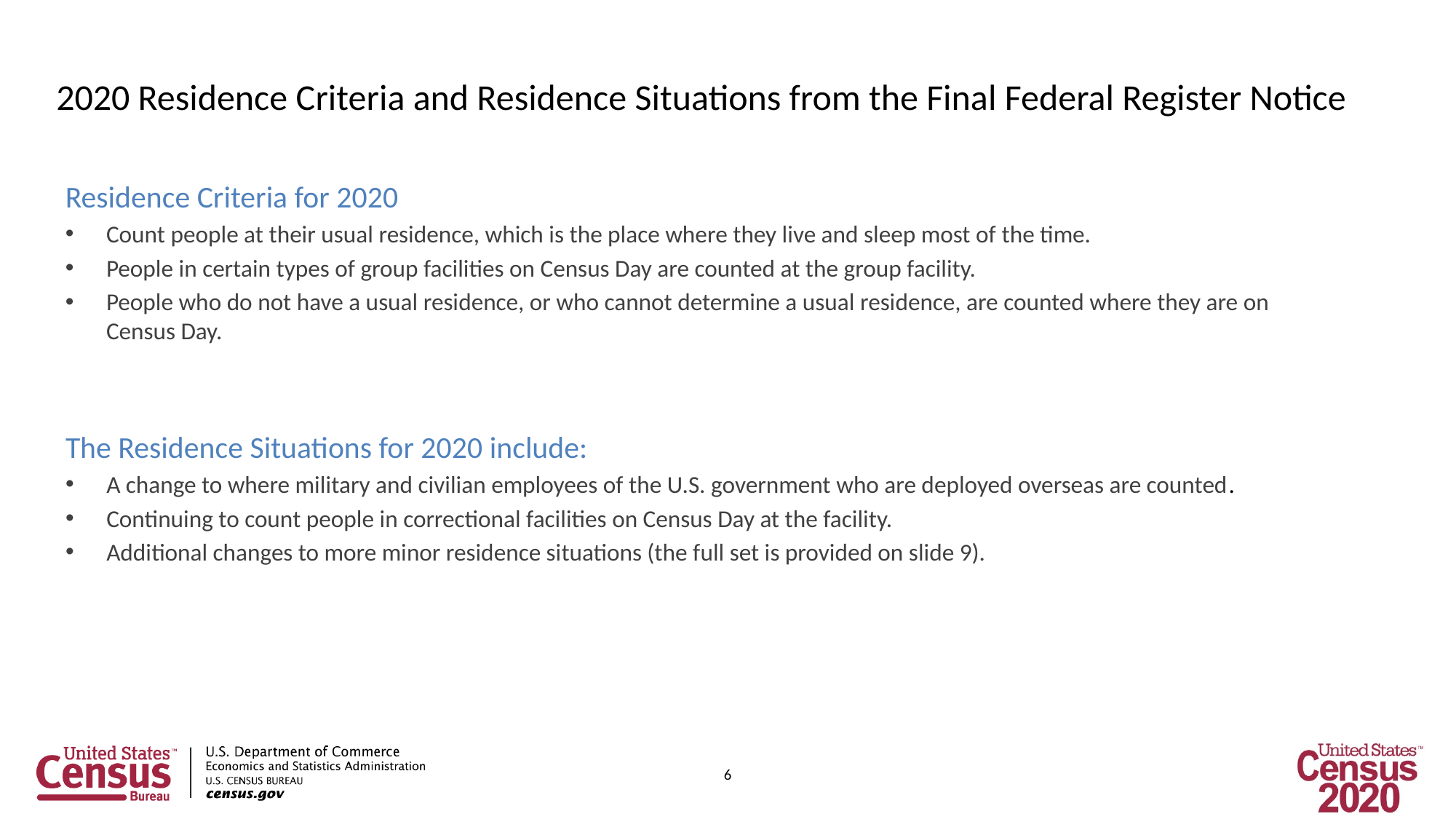

2020 Residence Criteria and Residence Situations from the Final Federal Register Notice
Residence Criteria for 2020
Count people at their usual residence, which is the place where they live and sleep most of the time.
People in certain types of group facilities on Census Day are counted at the group facility.
People who do not have a usual residence, or who cannot determine a usual residence, are counted where they are on Census Day.

The Residence Situations for 2020 include:
A change to where military and civilian employees of the U.S. government who are deployed overseas are counted.
Continuing to count people in correctional facilities on Census Day at the facility.
Additional changes to more minor residence situations (the full set is provided on slide 9).

6